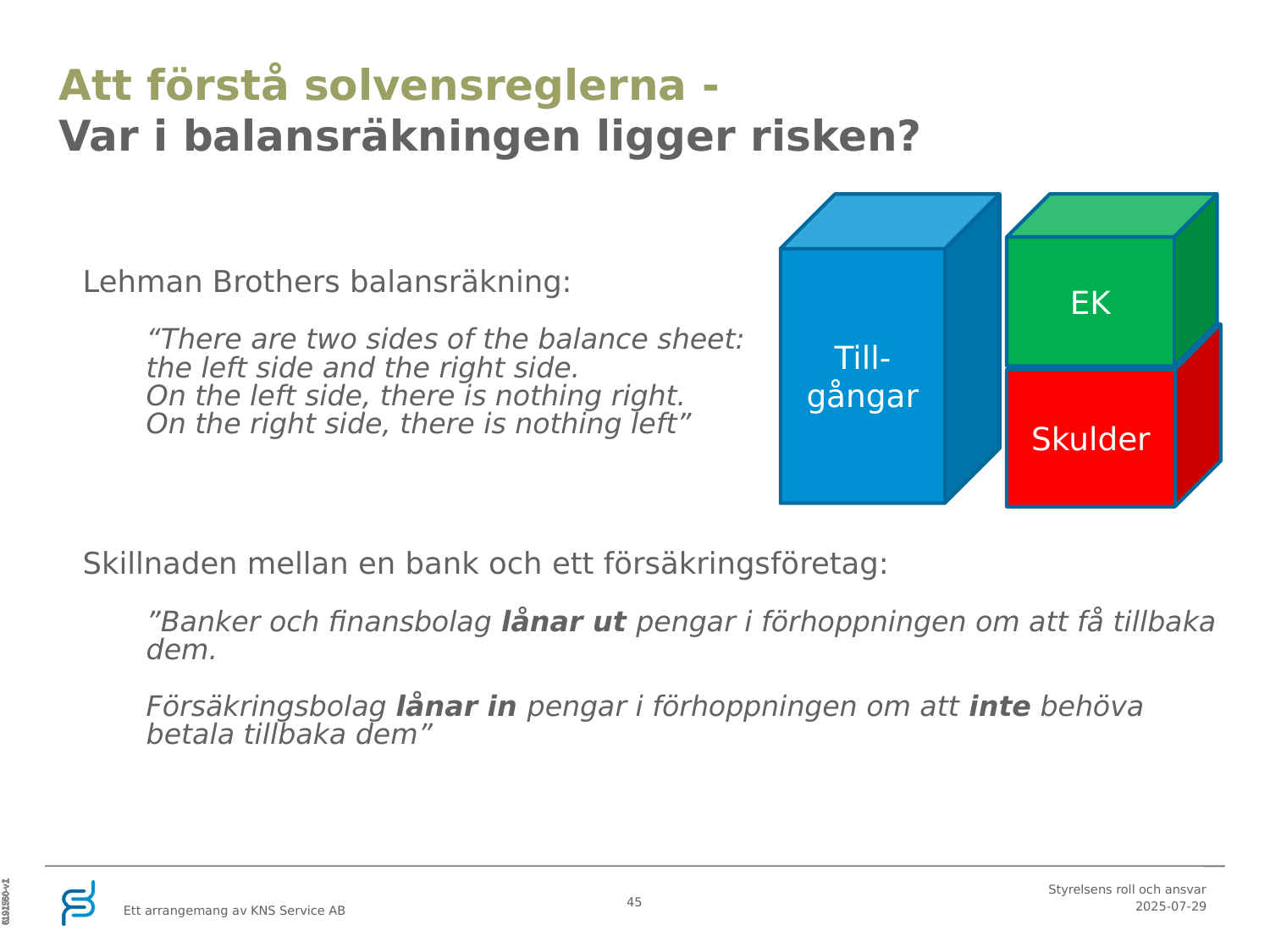

Att förstå solvensreglerna -                            Var i balansräkningen ligger risken?

Till-gångar
EK

Lehman Brothers balansräkning:

“There are two sides of the balance sheet:
the left side and the right side.
On the left side, there is nothing right.
On the right side, there is nothing left”

Skillnaden mellan en bank och ett försäkringsföretag:

”Banker och finansbolag lånar ut pengar i förhoppningen om att få tillbaka dem.

Försäkringsbolag lånar in pengar i förhoppningen om att inte behöva betala tillbaka dem”

Skulder

6191560-v1
6191560-v1
6191560-v1
6191560-v1
6191560-v1
6191560-v1
6191560-v1
6191560-v1
6191560-v1
6191560-v1
6191560-v1
6191560-v1
6191560-v1
6191560-v1
6191560-v1
6191560-v1
6191560-v1
6191560-v1
6191560-v1
6191560-v1
6191560-v1
6191560-v1
6191560-v1
6191560-v1
6191560-v1
7192738-v2
Styrelsens roll och ansvar
45
2025-07-29